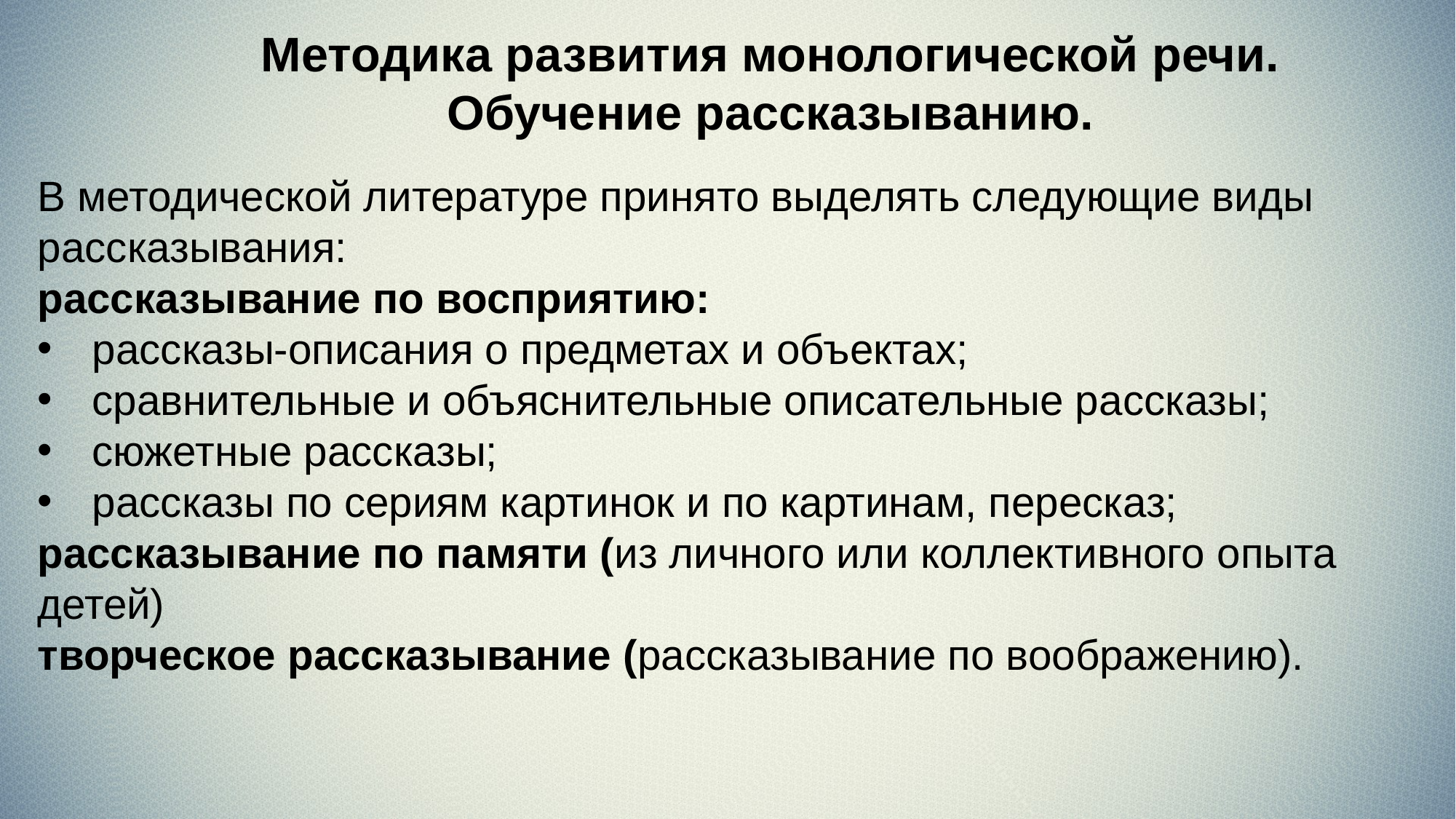

Методика развития монологической речи. Обучение рассказыванию.
В методической литературе принято выделять следующие виды рассказывания:
рассказывание по восприятию:
рассказы-описания о предметах и объектах;
сравнительные и объяснительные описательные рассказы;
сюжетные рассказы;
рассказы по сериям картинок и по картинам, пересказ;
рассказывание по памяти (из личного или коллективного опыта детей)
творческое рассказывание (рассказывание по воображению).